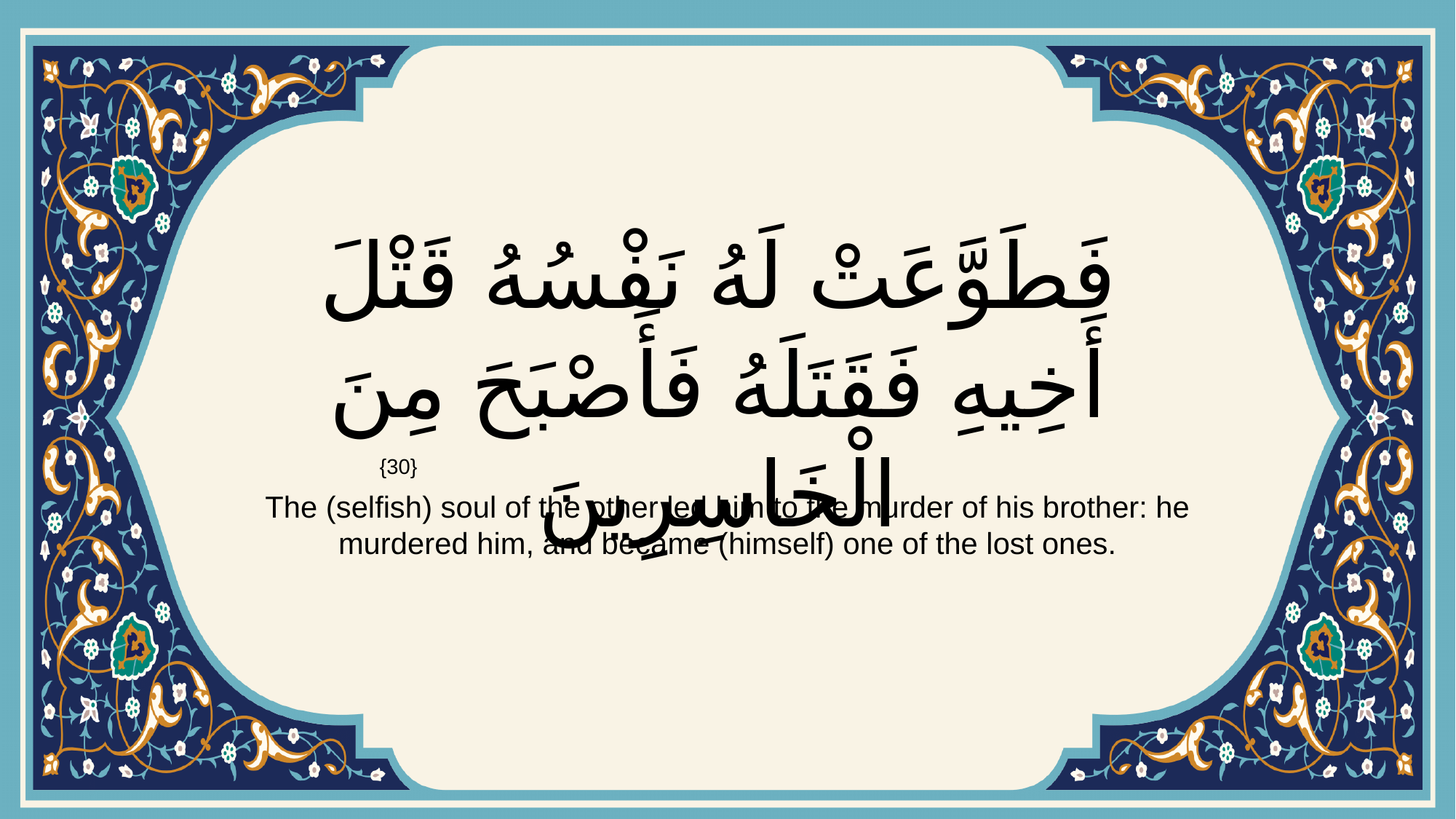

# فَطَوَّعَتْ لَهُ نَفْسُهُ قَتْلَ أَخِيهِ فَقَتَلَهُ فَأَصْبَحَ مِنَ الْخَاسِرِينَ
{30}
The (selfish) soul of the other led him to the murder of his brother: he murdered him, and became (himself) one of the lost ones.